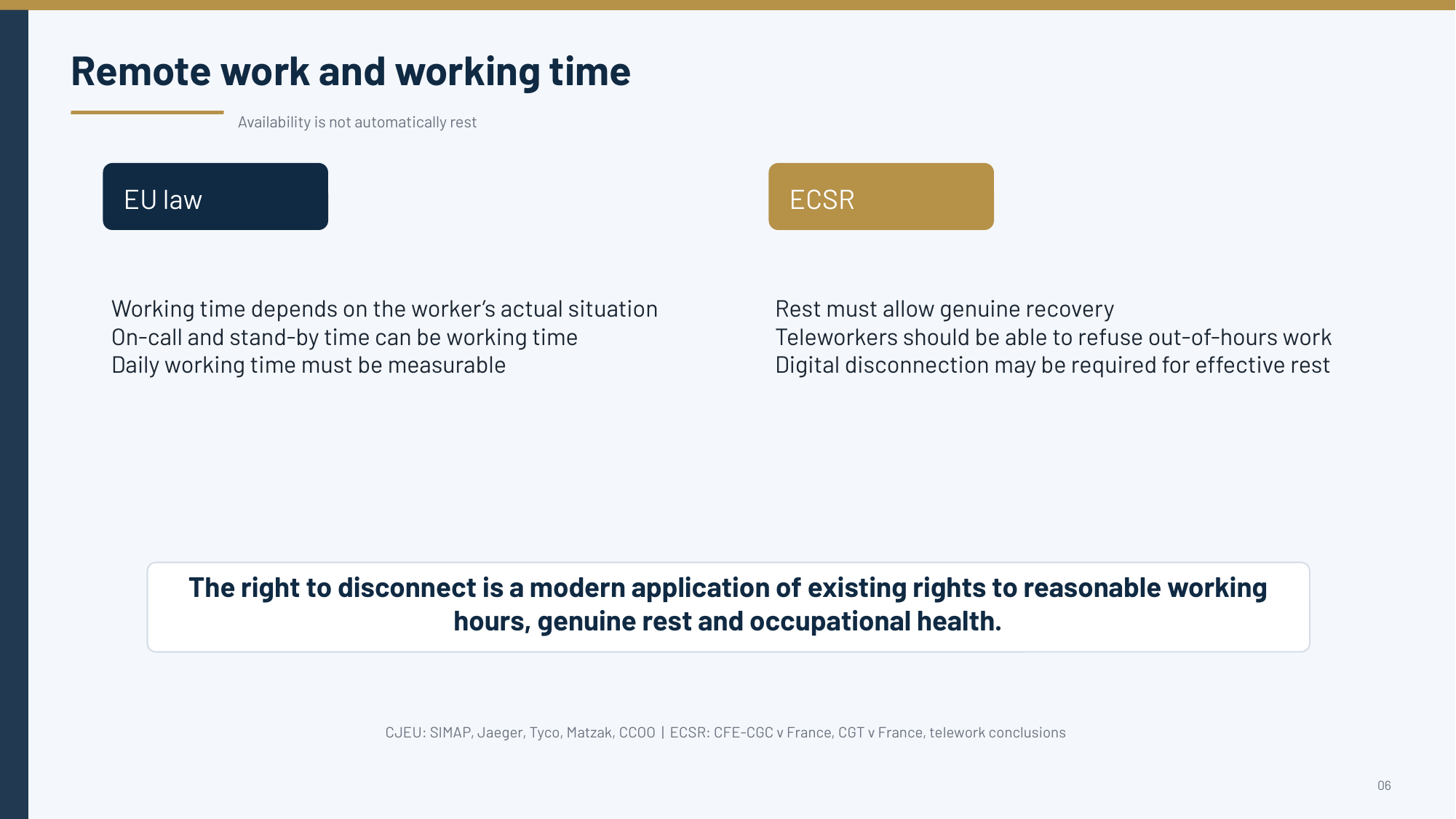

Remote work and working time
Availability is not automatically rest

EU law
ECSR
Working time depends on the worker’s actual situation
On-call and stand-by time can be working time
Daily working time must be measurable
Rest must allow genuine recovery
Teleworkers should be able to refuse out-of-hours work
Digital disconnection may be required for effective rest

The right to disconnect is a modern application of existing rights to reasonable working hours, genuine rest and occupational health.
CJEU: SIMAP, Jaeger, Tyco, Matzak, CCOO  |  ECSR: CFE-CGC v France, CGT v France, telework conclusions
06